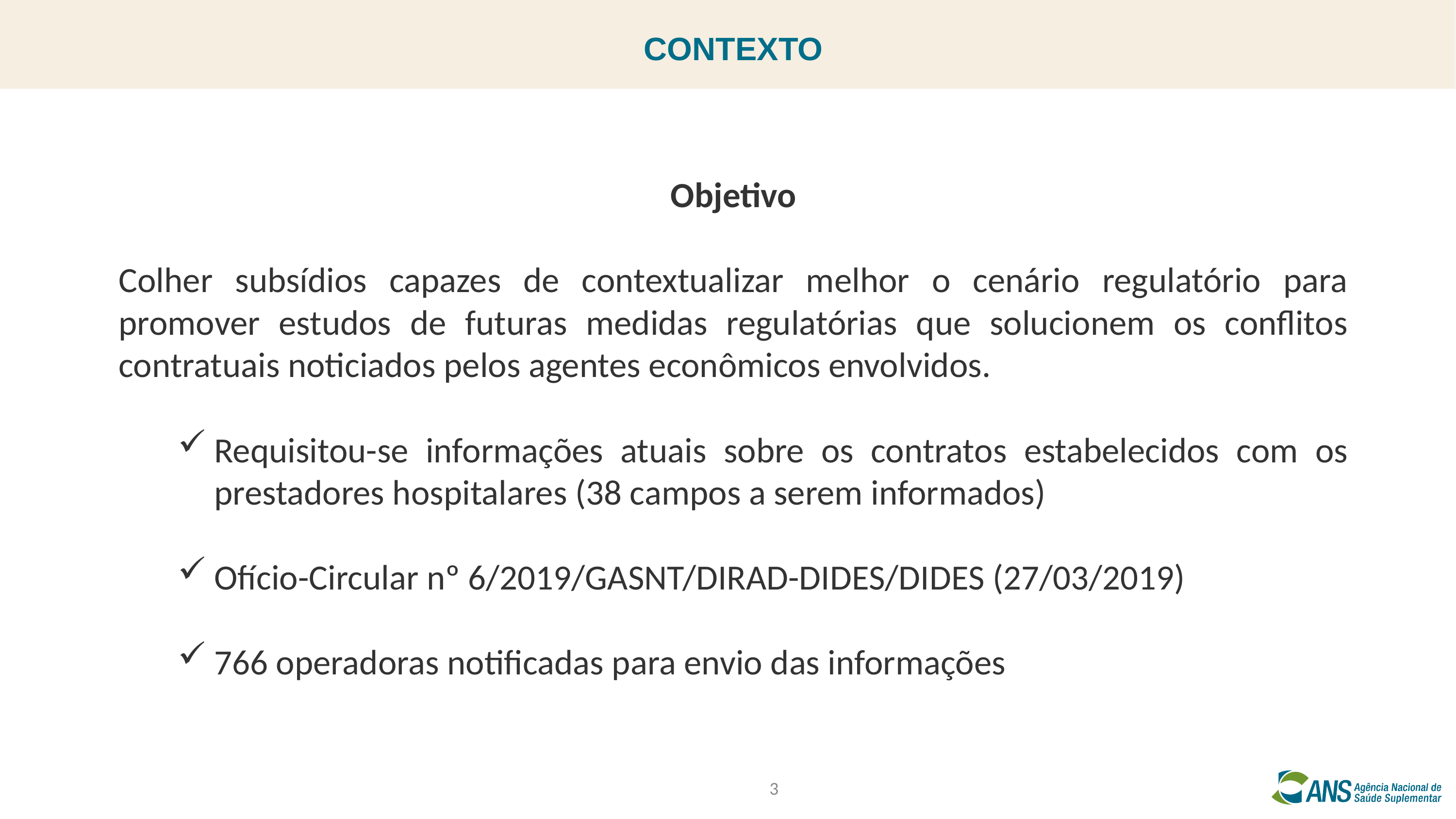

CONTEXTO
Objetivo

Colher subsídios capazes de contextualizar melhor o cenário regulatório para promover estudos de futuras medidas regulatórias que solucionem os conflitos contratuais noticiados pelos agentes econômicos envolvidos.

Requisitou-se informações atuais sobre os contratos estabelecidos com os prestadores hospitalares (38 campos a serem informados)

Ofício-Circular nº 6/2019/GASNT/DIRAD-DIDES/DIDES (27/03/2019)

766 operadoras notificadas para envio das informações

3